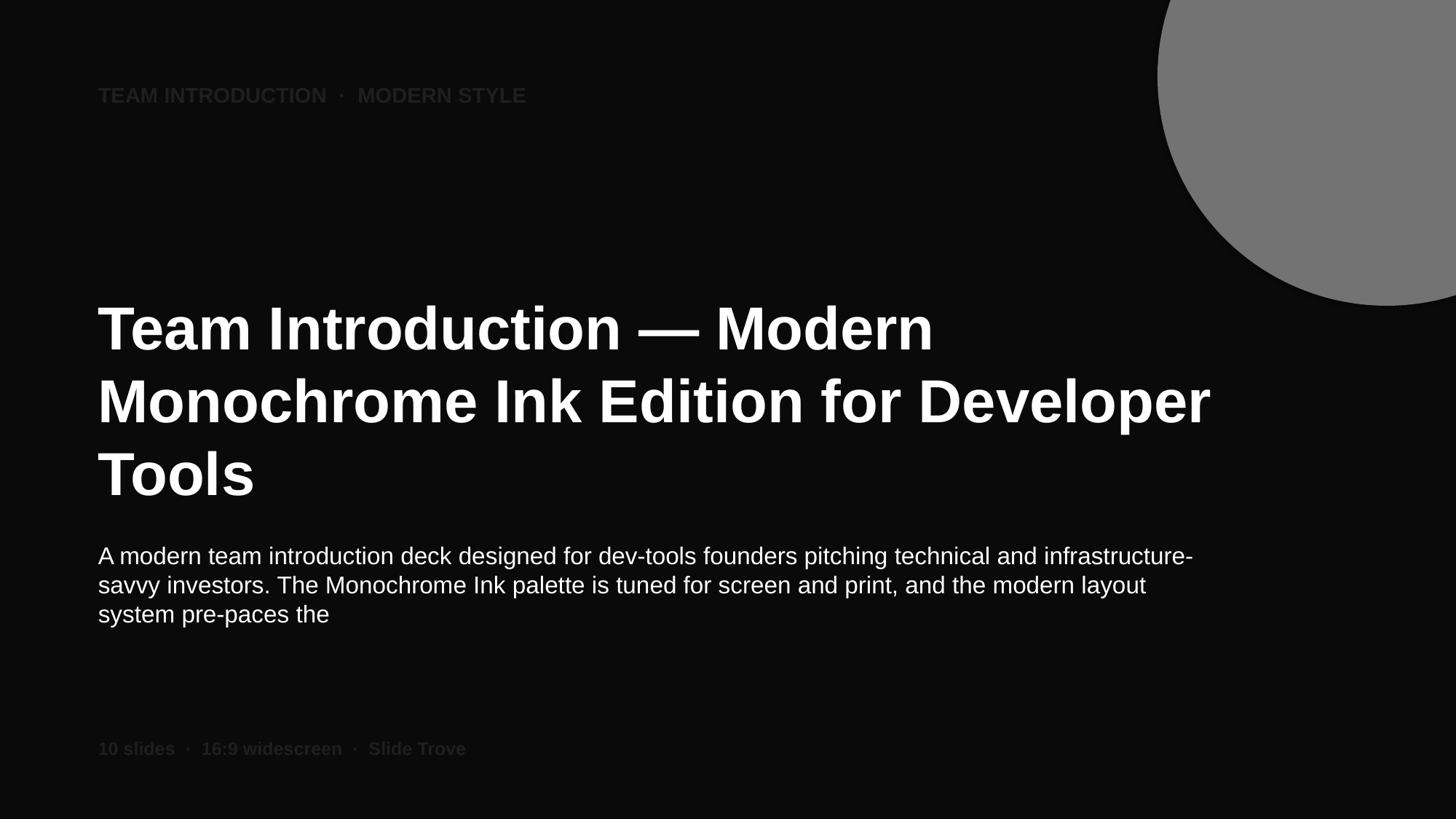

TEAM INTRODUCTION  ·  MODERN STYLE
Team Introduction — Modern Monochrome Ink Edition for Developer Tools
A modern team introduction deck designed for dev-tools founders pitching technical and infrastructure-savvy investors. The Monochrome Ink palette is tuned for screen and print, and the modern layout system pre-paces the
10 slides  ·  16:9 widescreen  ·  Slide Trove